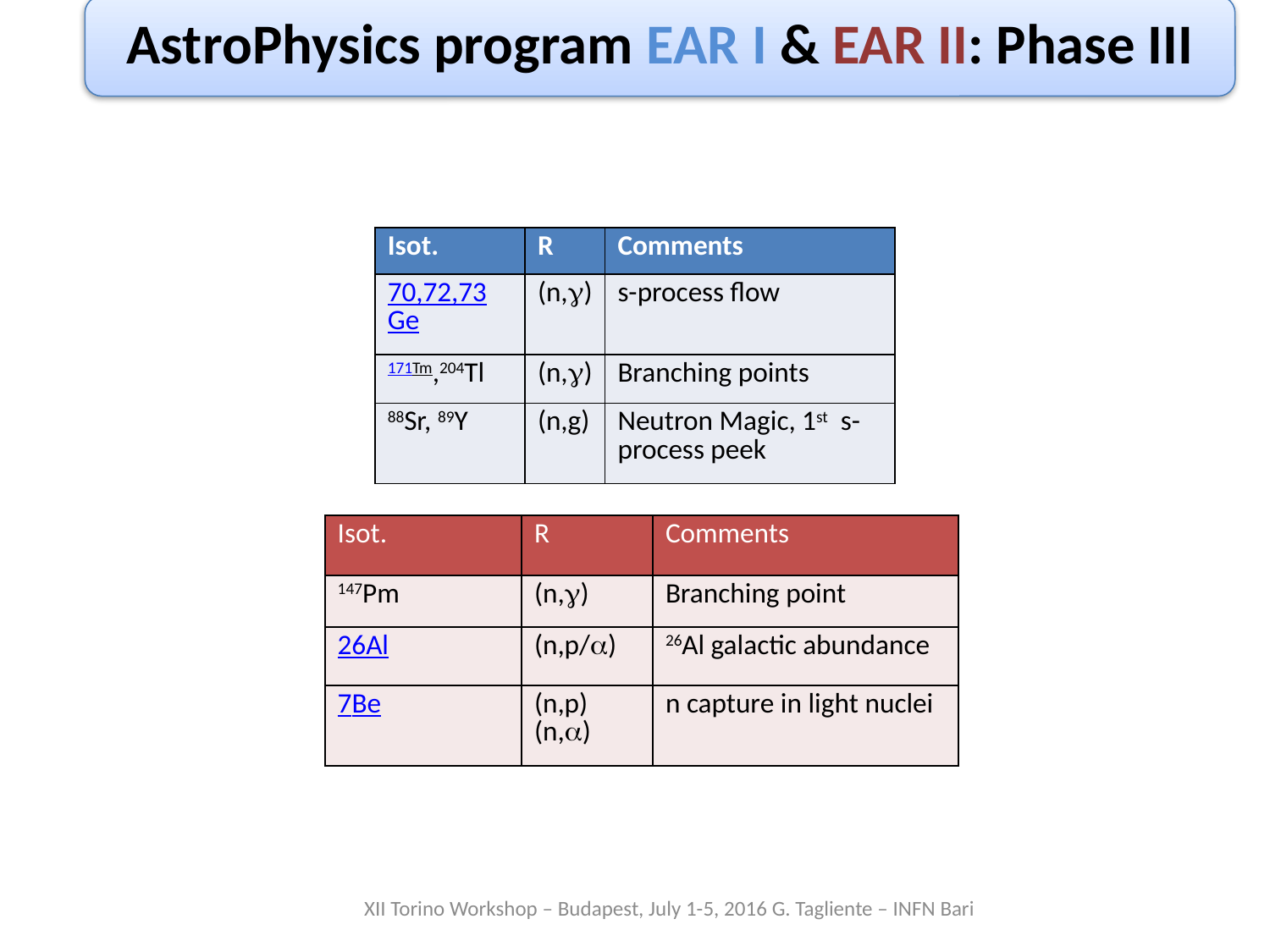

AstroPhysics program EAR I & EAR II: Phase III
| Isot. | R | Comments |
| --- | --- | --- |
| 70,72,73Ge | (n,γ) | s-process flow |
| 171Tm,204Tl | (n,γ) | Branching points |
| 88Sr, 89Y | (n,g) | Neutron Magic, 1st s-process peek |
| Isot. | R | Comments |
| --- | --- | --- |
| 147Pm | (n,γ) | Branching point |
| 26Al | (n,p/α) | 26Al galactic abundance |
| 7Be | (n,p)(n,α) | n capture in light nuclei |
XII Torino Workshop – Budapest, July 1-5, 2016 G. Tagliente – INFN Bari